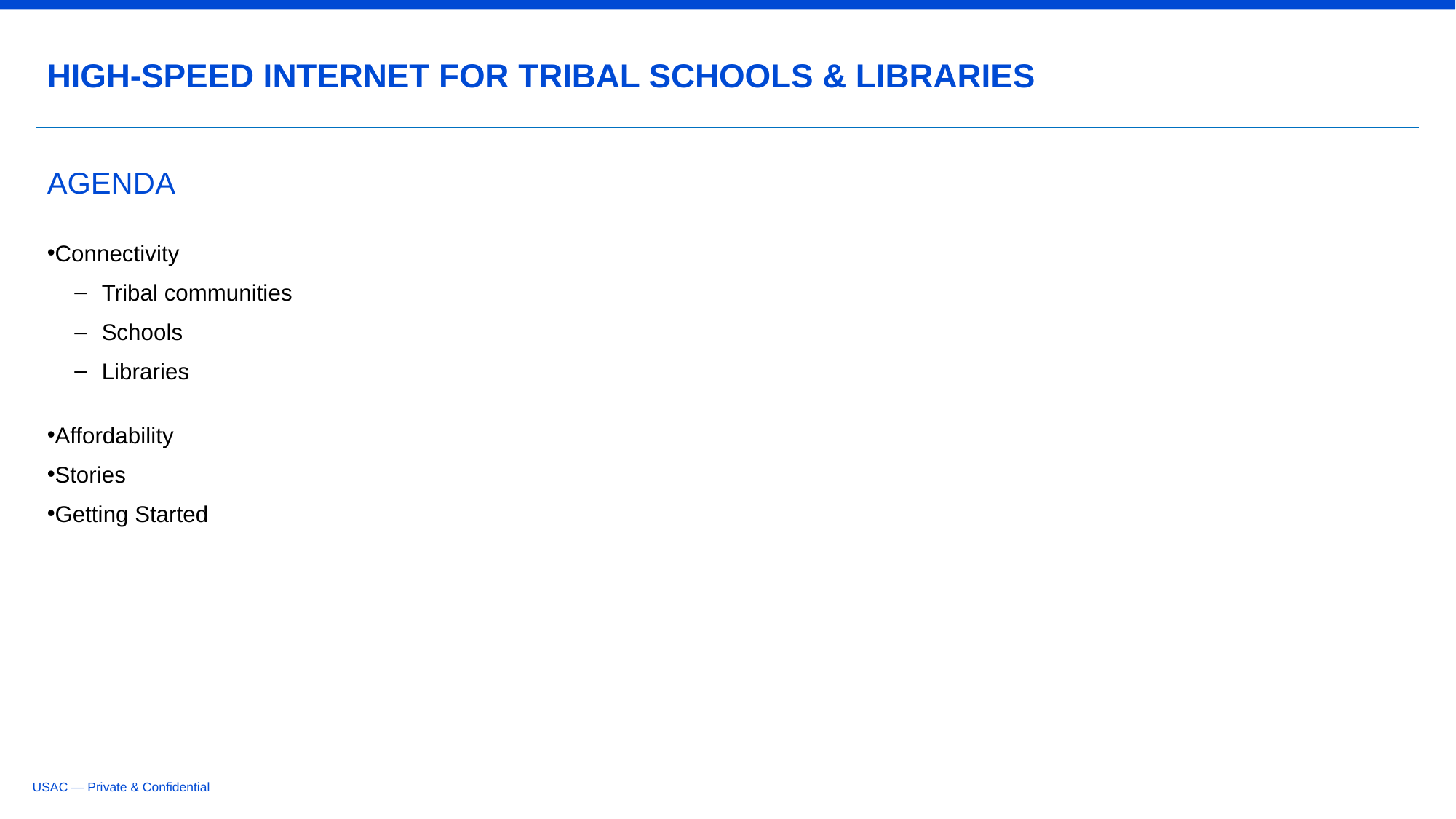

HIGH-SPEED INTERNET FOR TRIBAL SCHOOLS & LIBRARIES
# AGENDA
Connectivity
Tribal communities
Schools
Libraries
Affordability
Stories
Getting Started